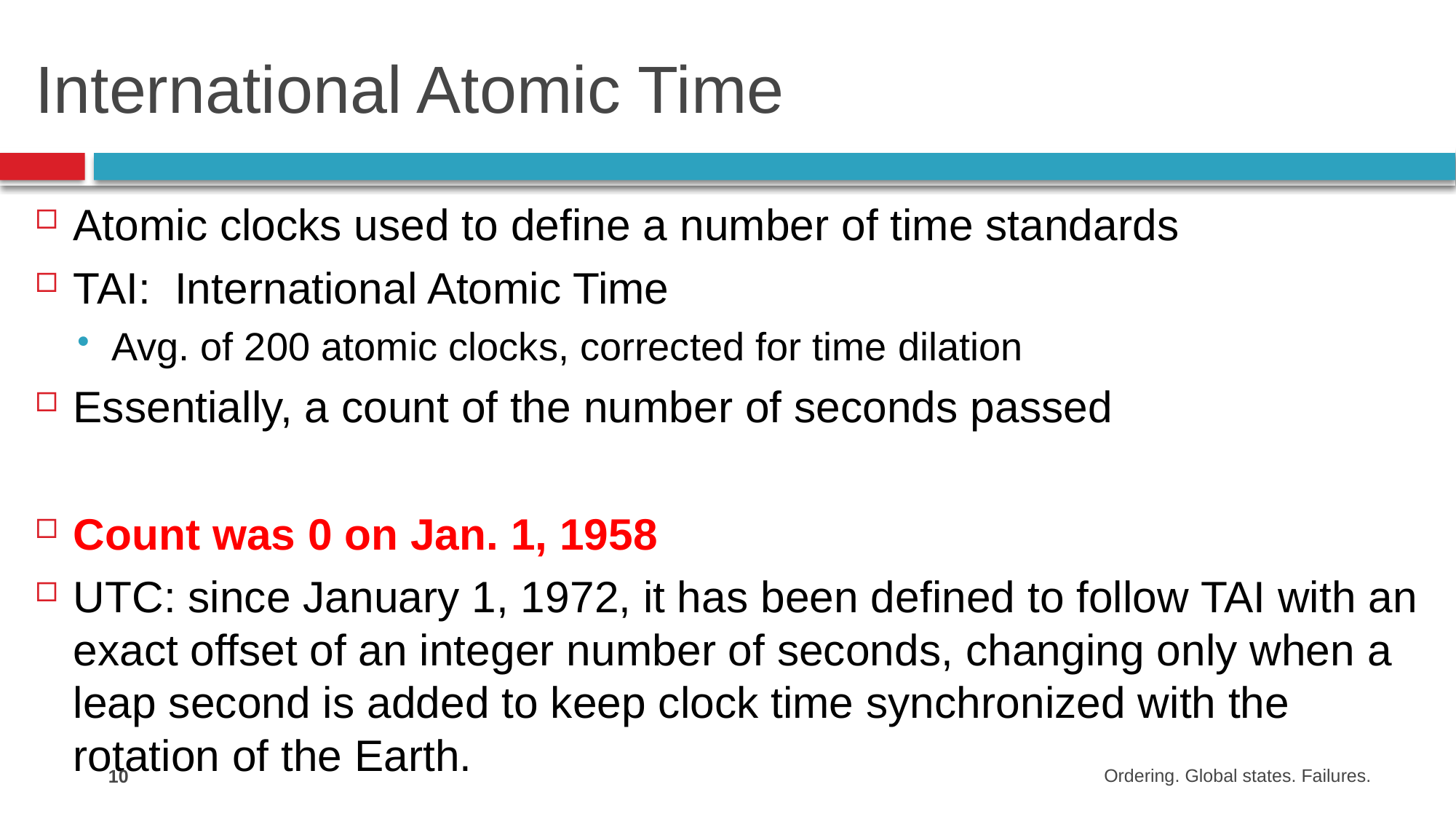

# International Atomic Time
Atomic clocks used to define a number of time standards
TAI:  International Atomic Time
Avg. of 200 atomic clocks, corrected for time dilation
Essentially, a count of the number of seconds passed

Count was 0 on Jan. 1, 1958
UTC: since January 1, 1972, it has been defined to follow TAI with an exact offset of an integer number of seconds, changing only when a leap second is added to keep clock time synchronized with the rotation of the Earth.

10
10
Ordering. Global states. Failures.